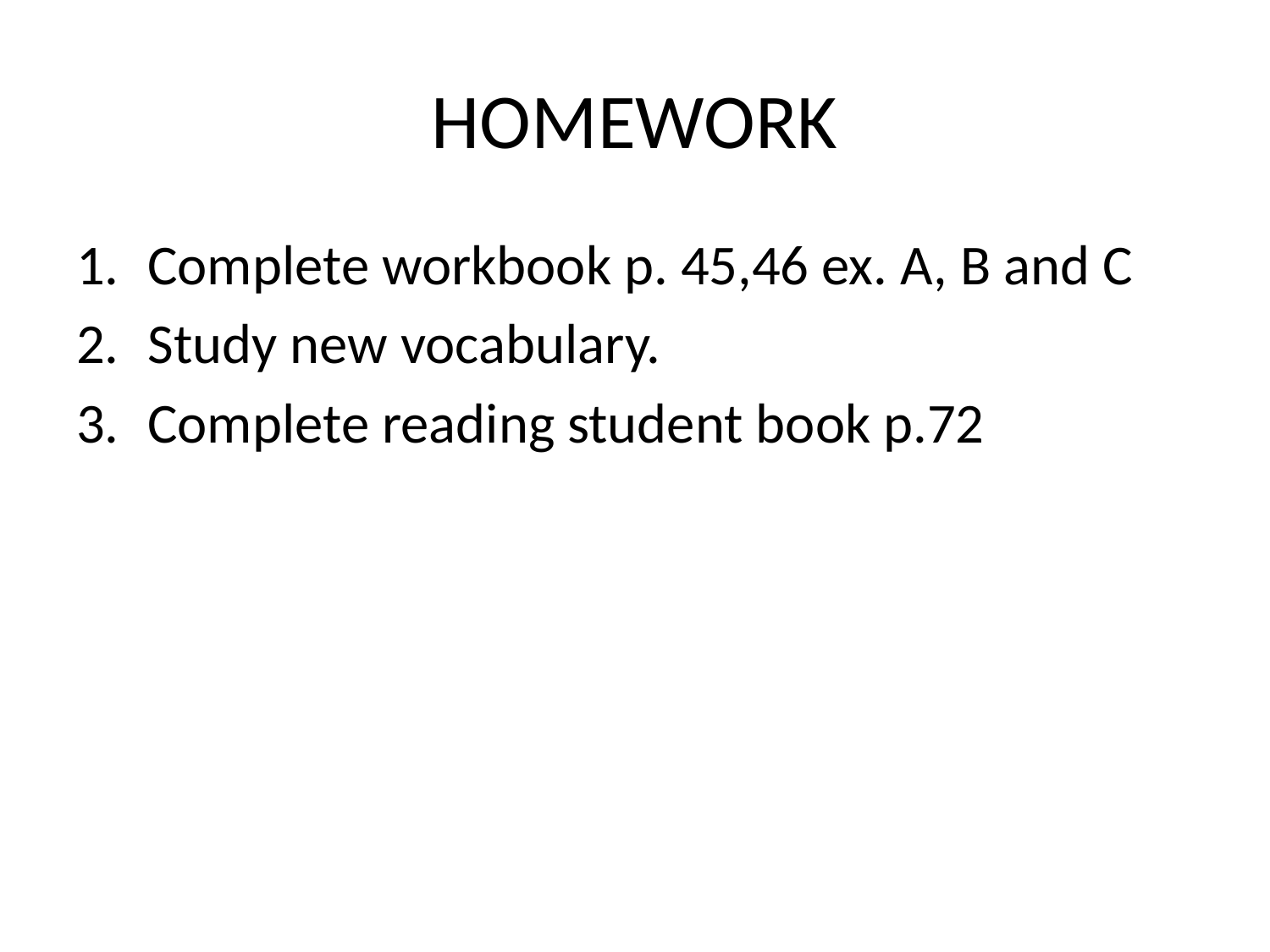

# HOMEWORK
Complete workbook p. 45,46 ex. A, B and C
Study new vocabulary.
Complete reading student book p.72